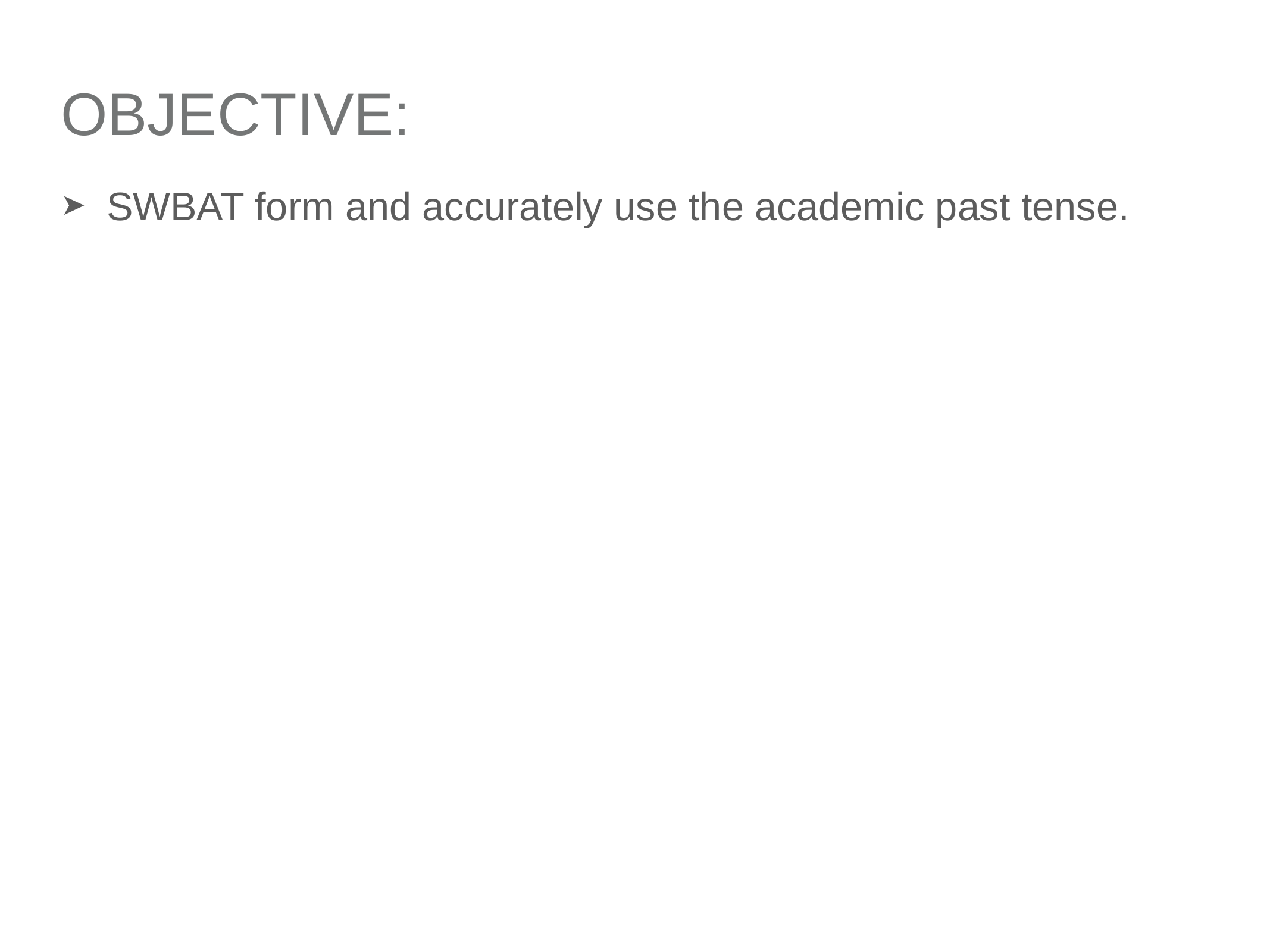

# Objective:

SWBAT form and accurately use the academic past tense.